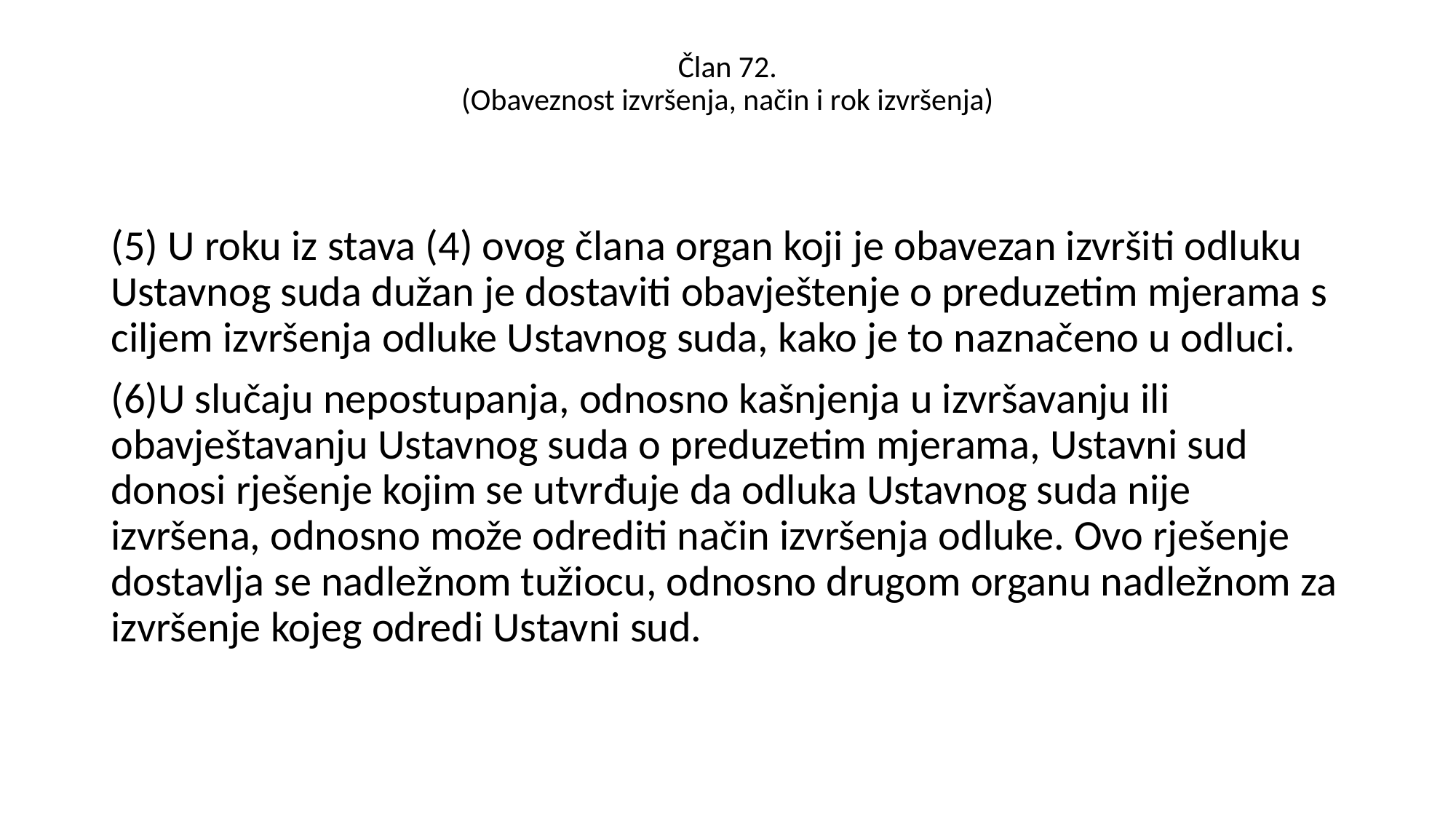

# Član 72. (Obaveznost izvršenja, način i rok izvršenja)
(5) U roku iz stava (4) ovog člana organ koji je obavezan izvršiti odluku Ustavnog suda dužan je dostaviti obavještenje o preduzetim mjerama s ciljem izvršenja odluke Ustavnog suda, kako je to naznačeno u odluci.
(6)U slučaju nepostupanja, odnosno kašnjenja u izvršavanju ili obavještavanju Ustavnog suda o preduzetim mjerama, Ustavni sud donosi rješenje kojim se utvrđuje da odluka Ustavnog suda nije izvršena, odnosno može odrediti način izvršenja odluke. Ovo rješenje dostavlja se nadležnom tužiocu, odnosno drugom organu nadležnom za izvršenje kojeg odredi Ustavni sud.